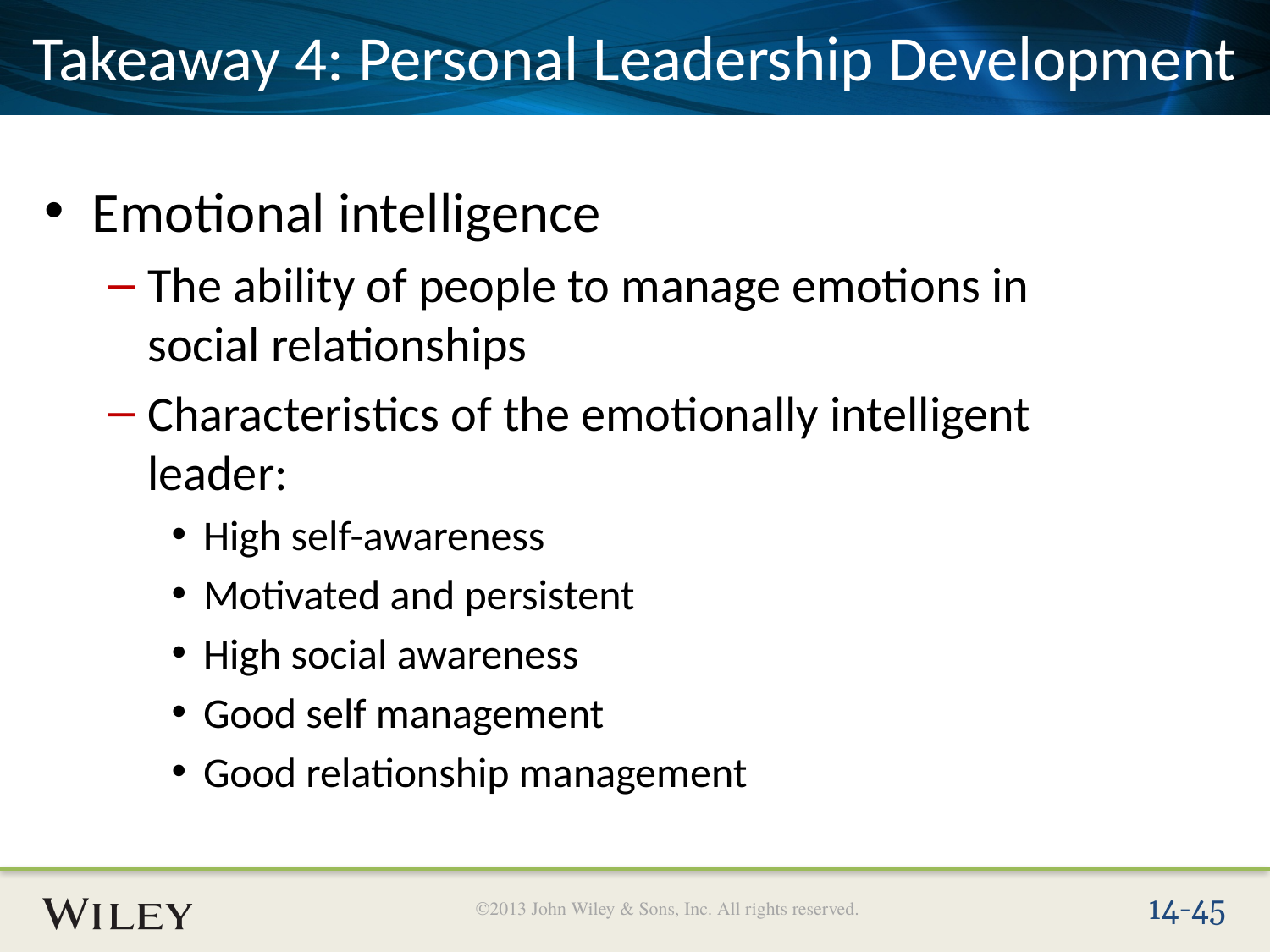

# Takeaway 4: Personal Leadership Development
Emotional intelligence
The ability of people to manage emotions in social relationships
Characteristics of the emotionally intelligent leader:
High self-awareness
Motivated and persistent
High social awareness
Good self management
Good relationship management